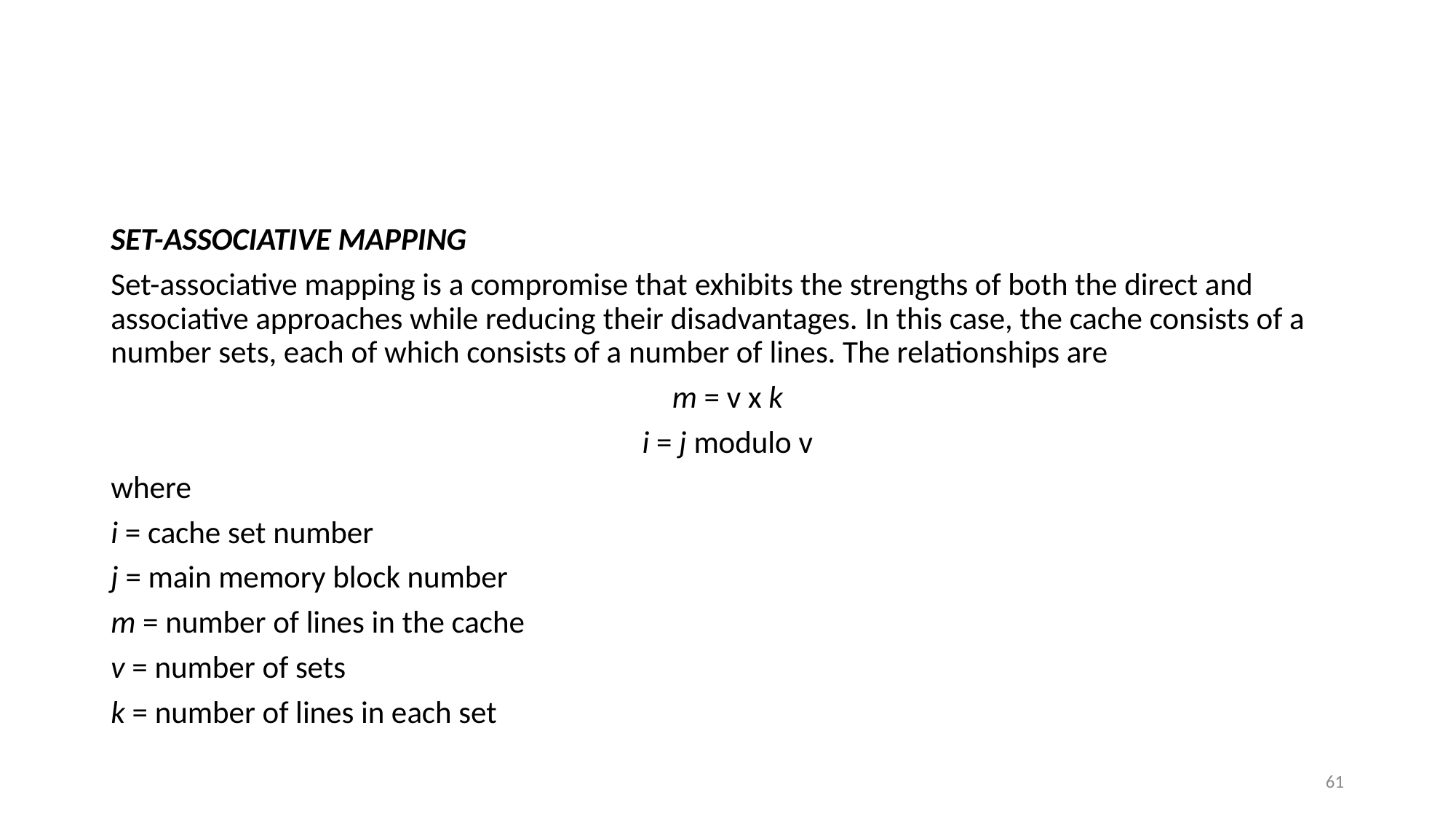

#
SET-ASSOCIATIVE MAPPING
Set-associative mapping is a compromise that exhibits the strengths of both the direct and associative approaches while reducing their disadvantages. In this case, the cache consists of a number sets, each of which consists of a number of lines. The relationships are
m = v x k
i = j modulo v
where
i = cache set number
j = main memory block number
m = number of lines in the cache
v = number of sets
k = number of lines in each set
61